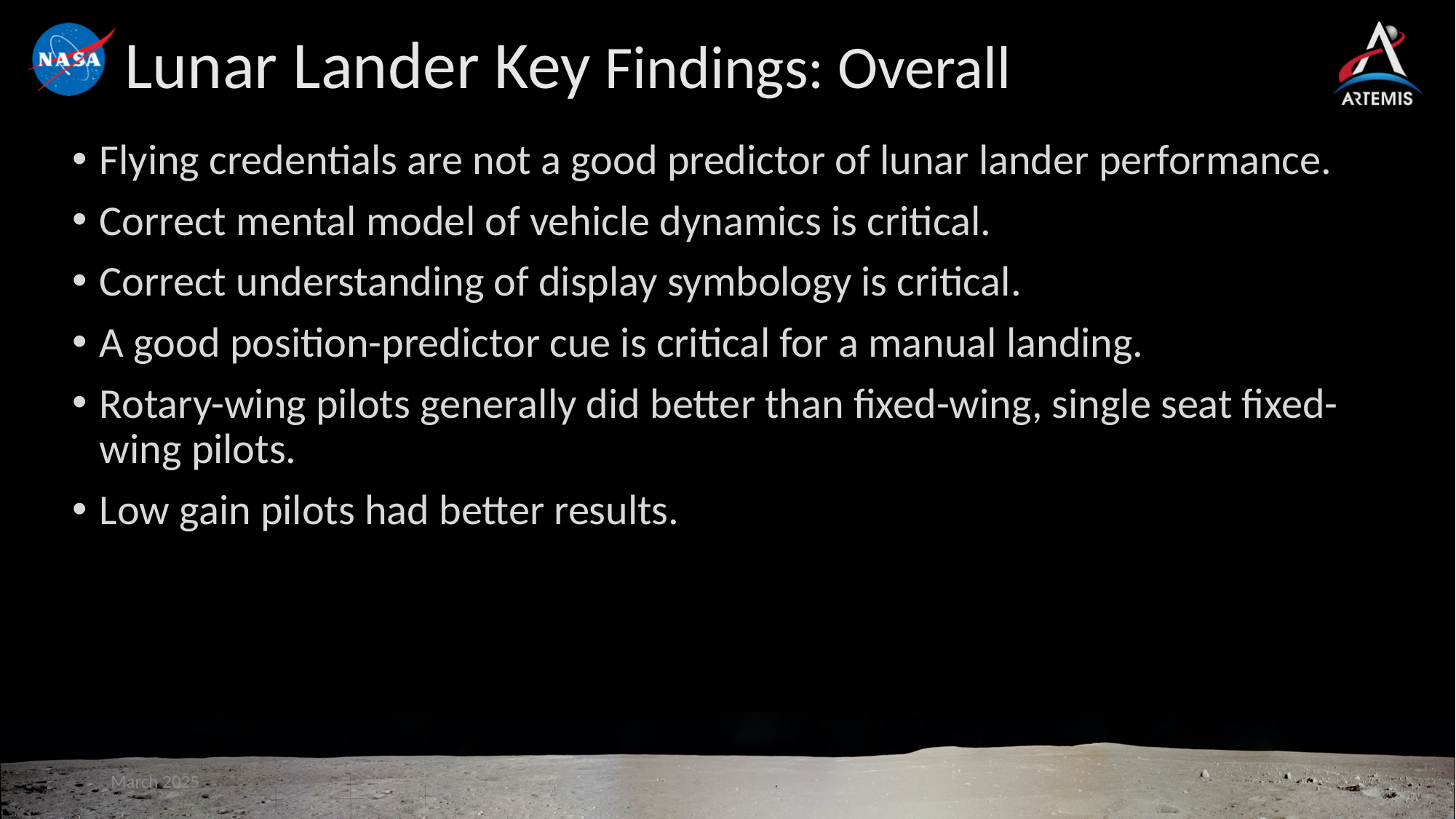

# Lunar Lander Key Findings: Overall
Flying credentials are not a good predictor of lunar lander performance.
Correct mental model of vehicle dynamics is critical.
Correct understanding of display symbology is critical.
A good position-predictor cue is critical for a manual landing.
Rotary-wing pilots generally did better than fixed-wing, single seat fixed-wing pilots.
Low gain pilots had better results.
March 2025